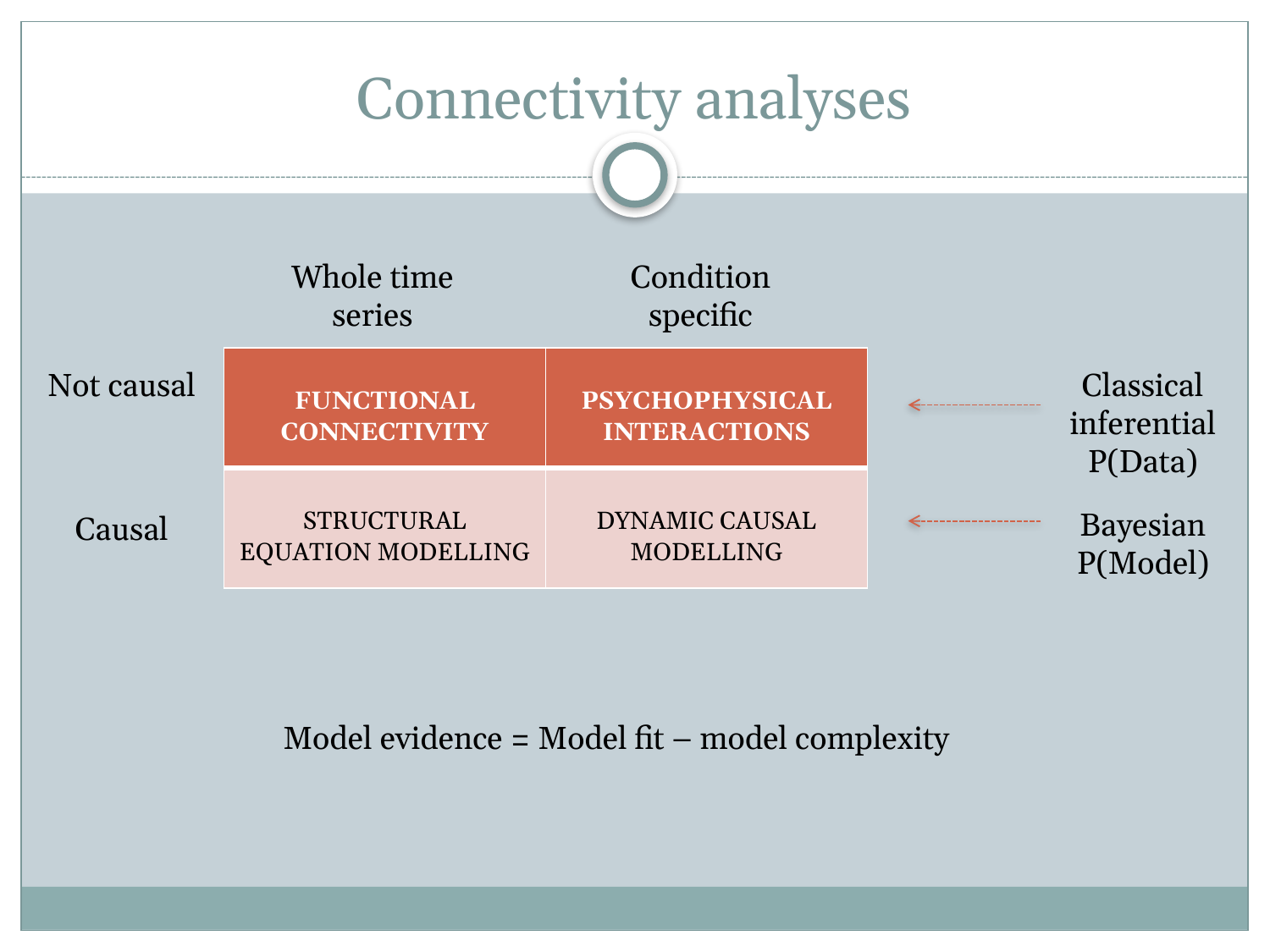

# Connectivity analyses
Whole time series
Condition specific
| FUNCTIONAL CONNECTIVITY | PSYCHOPHYSICAL INTERACTIONS |
| --- | --- |
| STRUCTURAL EQUATION MODELLING | DYNAMIC CAUSAL MODELLING |
Not causal
Classical inferential
P(Data)
Bayesian
P(Model)
Causal
Model evidence = Model fit – model complexity